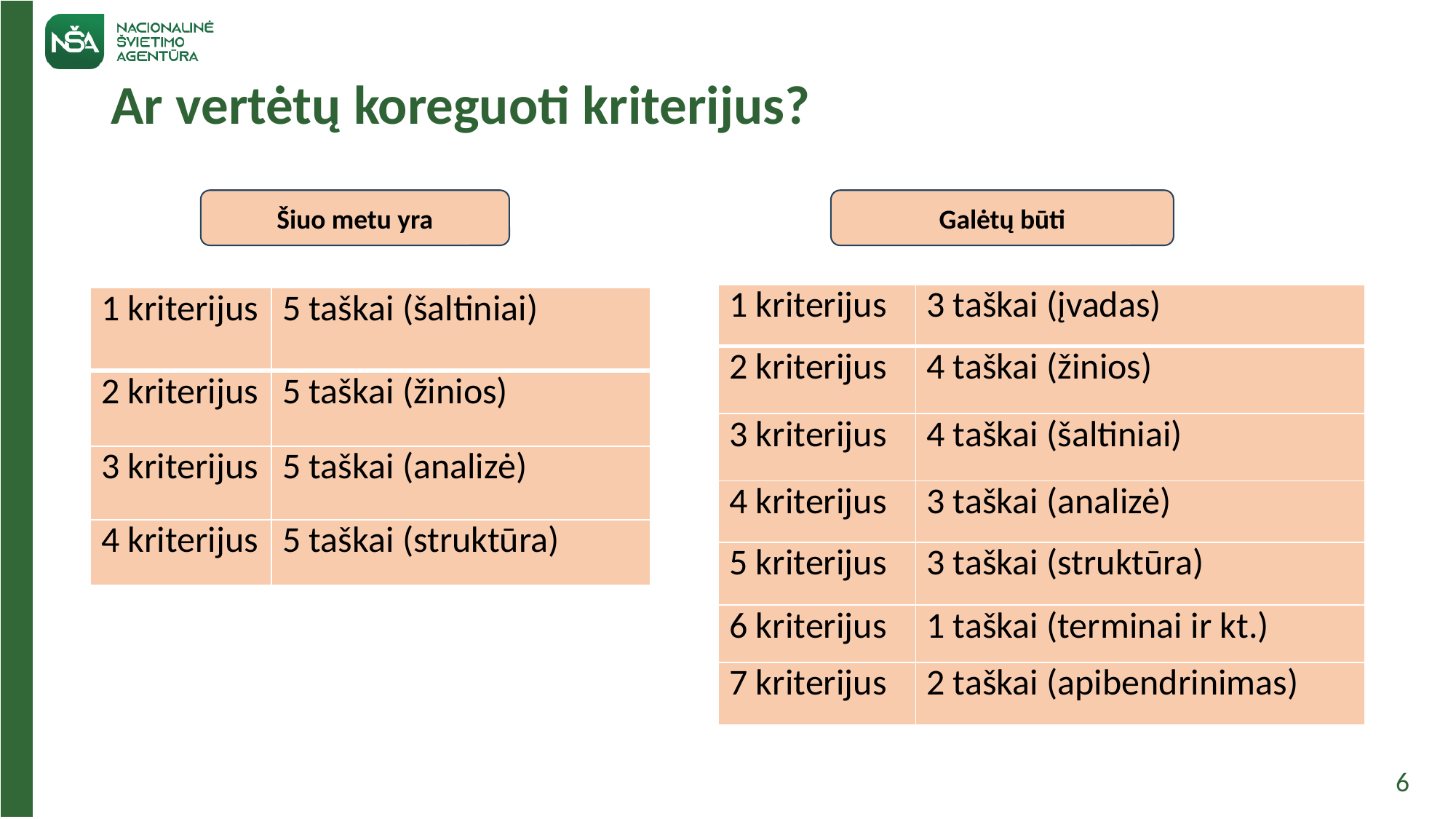

# Ar vertėtų koreguoti kriterijus?
Šiuo metu yra
Galėtų būti
| 1 kriterijus | 3 taškai (įvadas) |
| --- | --- |
| 2 kriterijus | 4 taškai (žinios) |
| 3 kriterijus | 4 taškai (šaltiniai) |
| 4 kriterijus | 3 taškai (analizė) |
| 5 kriterijus | 3 taškai (struktūra) |
| 6 kriterijus | 1 taškai (terminai ir kt.) |
| 7 kriterijus | 2 taškai (apibendrinimas) |
| 1 kriterijus | 5 taškai (šaltiniai) |
| --- | --- |
| 2 kriterijus | 5 taškai (žinios) |
| 3 kriterijus | 5 taškai (analizė) |
| 4 kriterijus | 5 taškai (struktūra) |
6